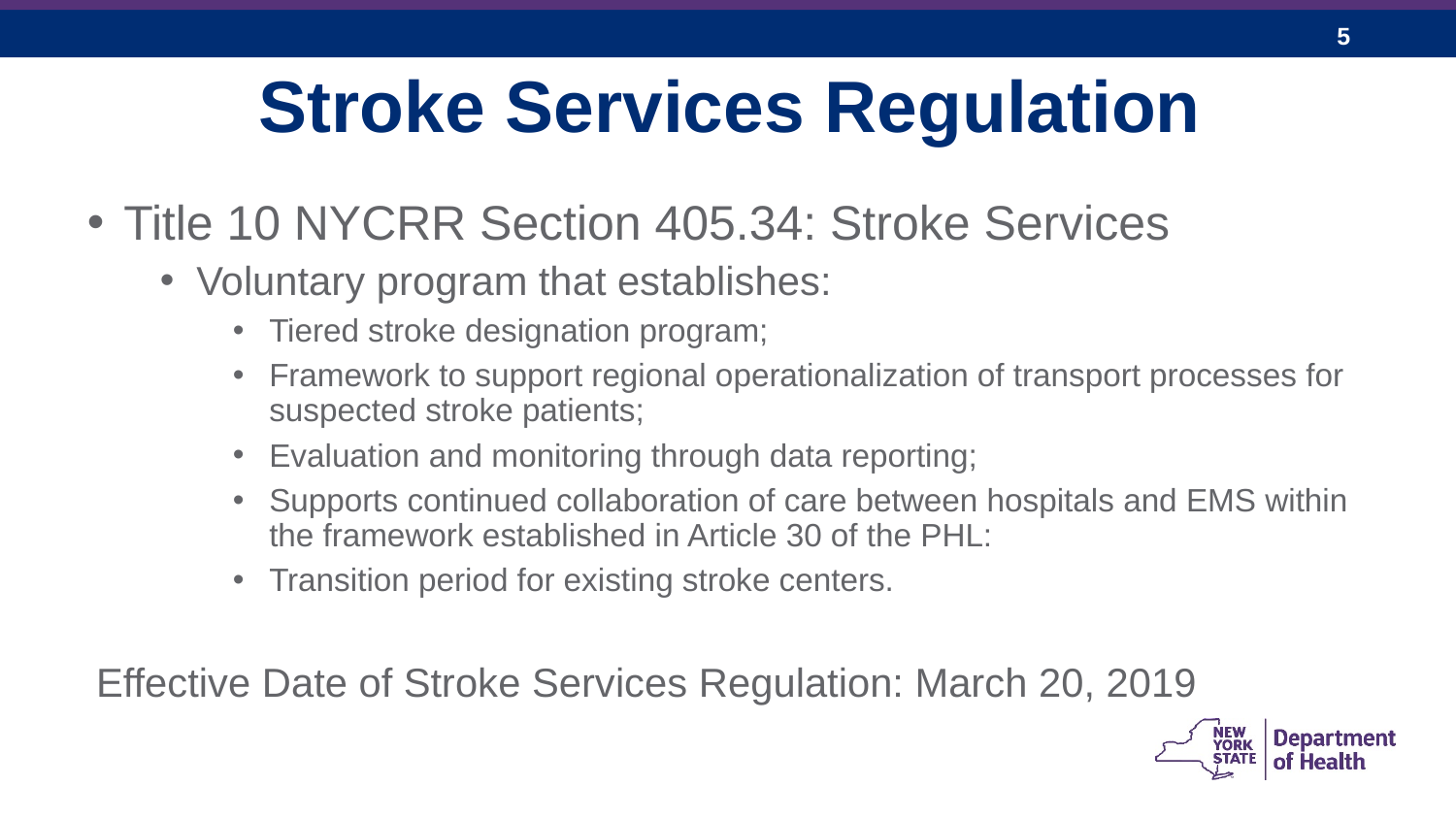

# Stroke Services Regulation
Title 10 NYCRR Section 405.34: Stroke Services
Voluntary program that establishes:
Tiered stroke designation program;
Framework to support regional operationalization of transport processes for suspected stroke patients;
Evaluation and monitoring through data reporting;
Supports continued collaboration of care between hospitals and EMS within the framework established in Article 30 of the PHL:
Transition period for existing stroke centers.

Effective Date of Stroke Services Regulation: March 20, 2019